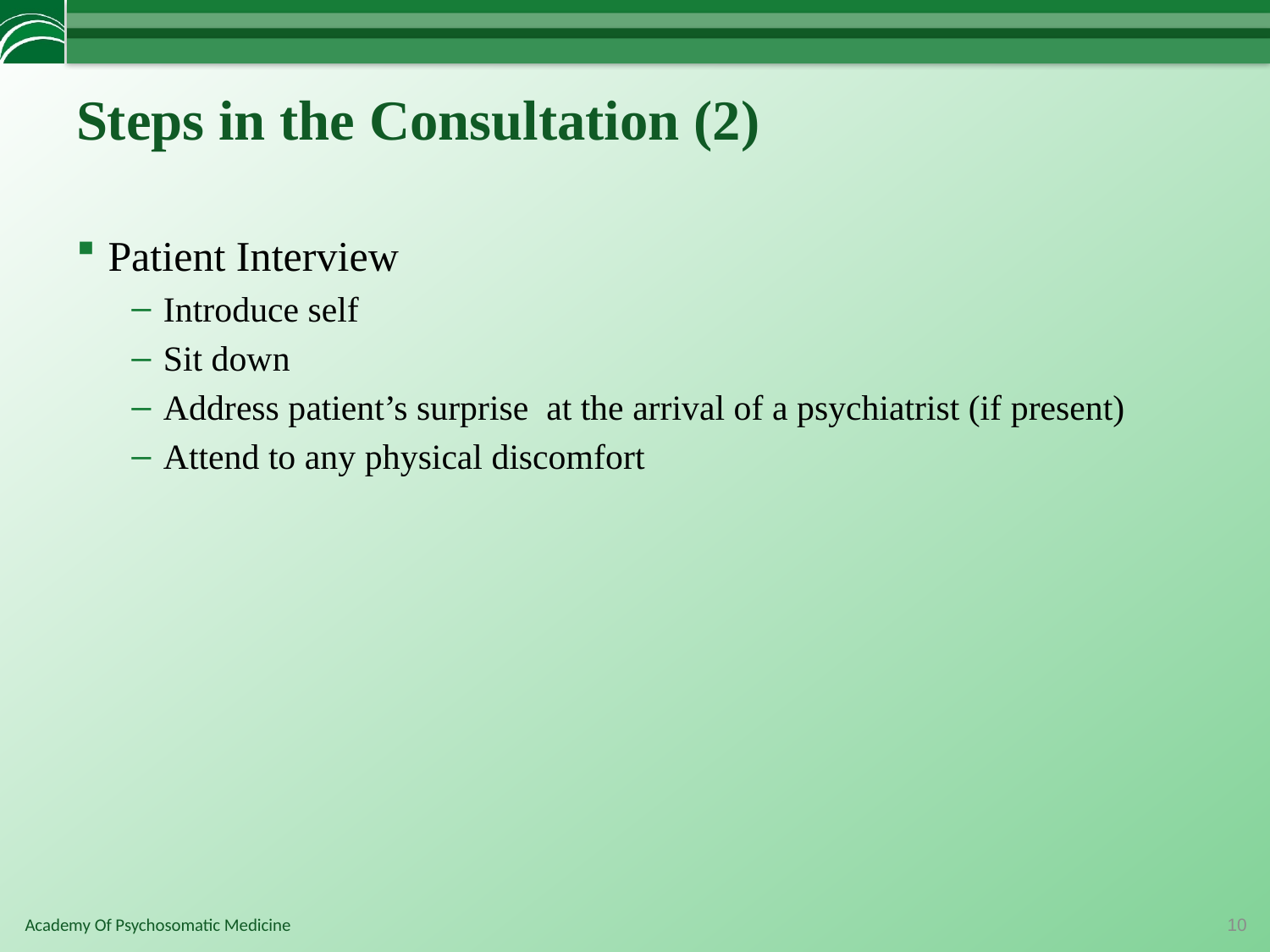

# Steps in the Consultation (2)
Patient Interview
Introduce self
Sit down
Address patient’s surprise  at the arrival of a psychiatrist (if present)
Attend to any physical discomfort

10